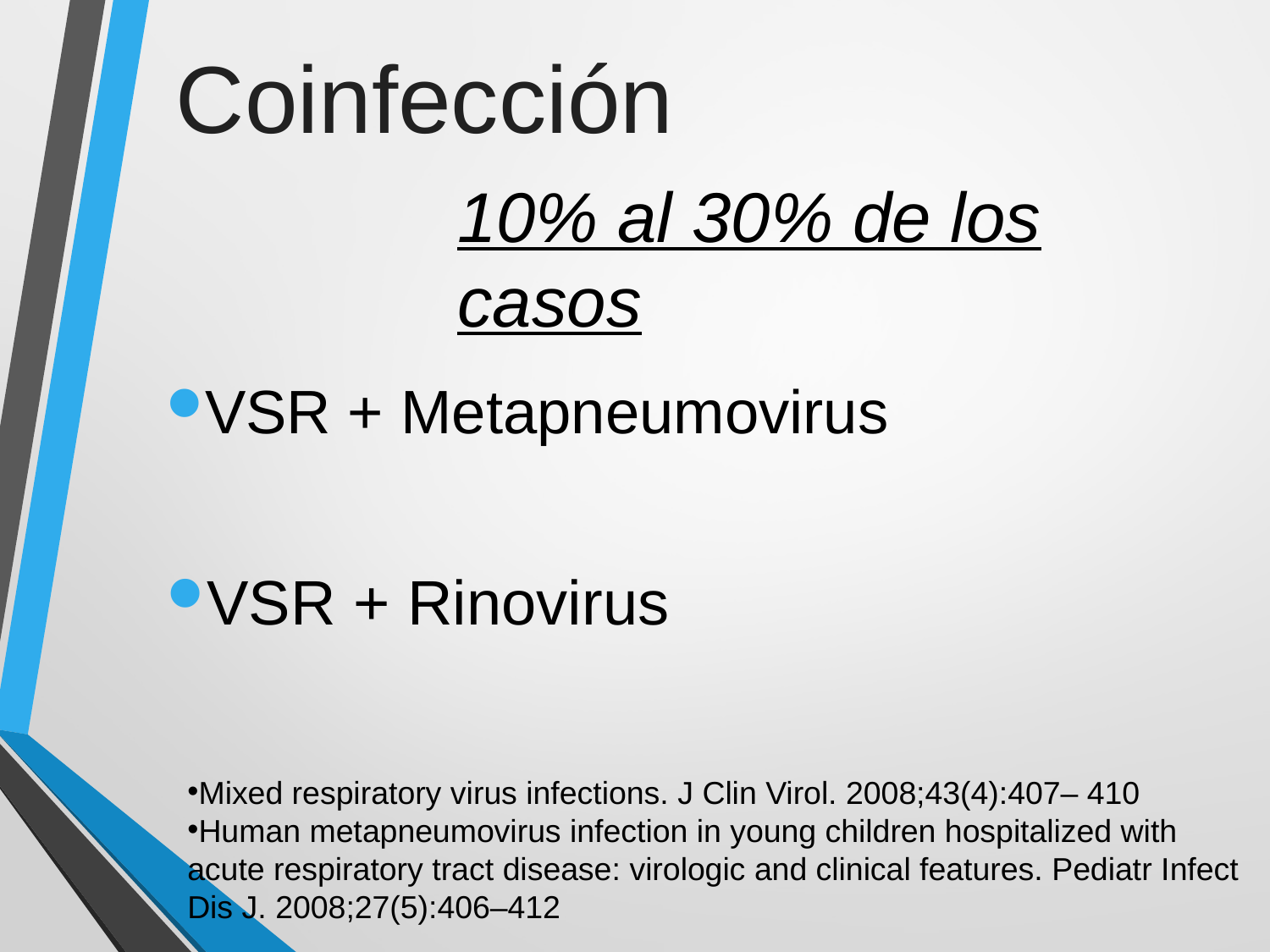

Coinfección
10% al 30% de los casos
VSR + Metapneumovirus
VSR + Rinovirus
Mixed respiratory virus infections. J Clin Virol. 2008;43(4):407– 410
Human metapneumovirus infection in young children hospitalized with acute respiratory tract disease: virologic and clinical features. Pediatr Infect Dis J. 2008;27(5):406–412